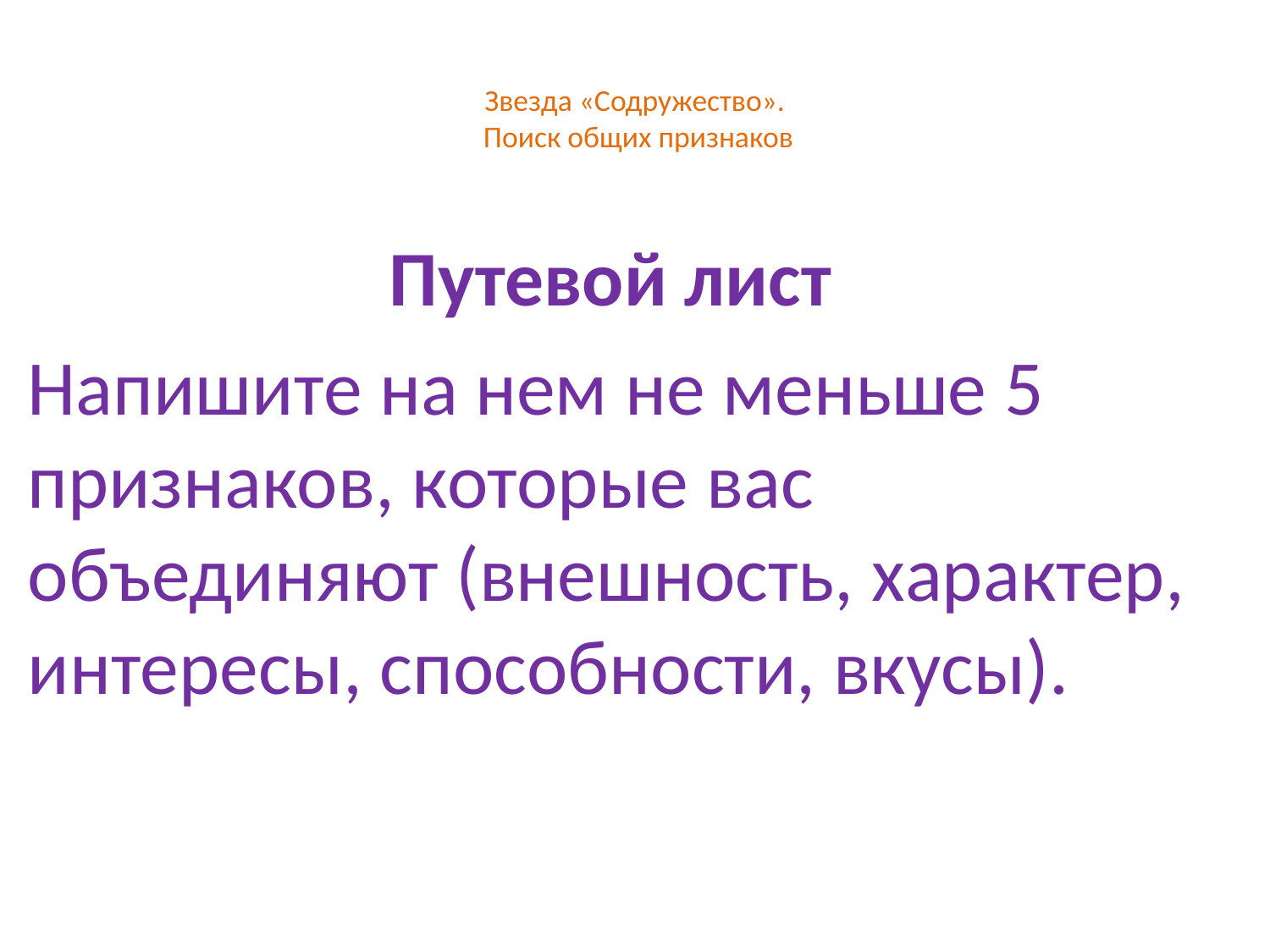

# Звезда «Содружество». Поиск общих признаков
Путевой лист
Напишите на нем не меньше 5 признаков, которые вас объединяют (внешность, характер, интересы, способности, вкусы).